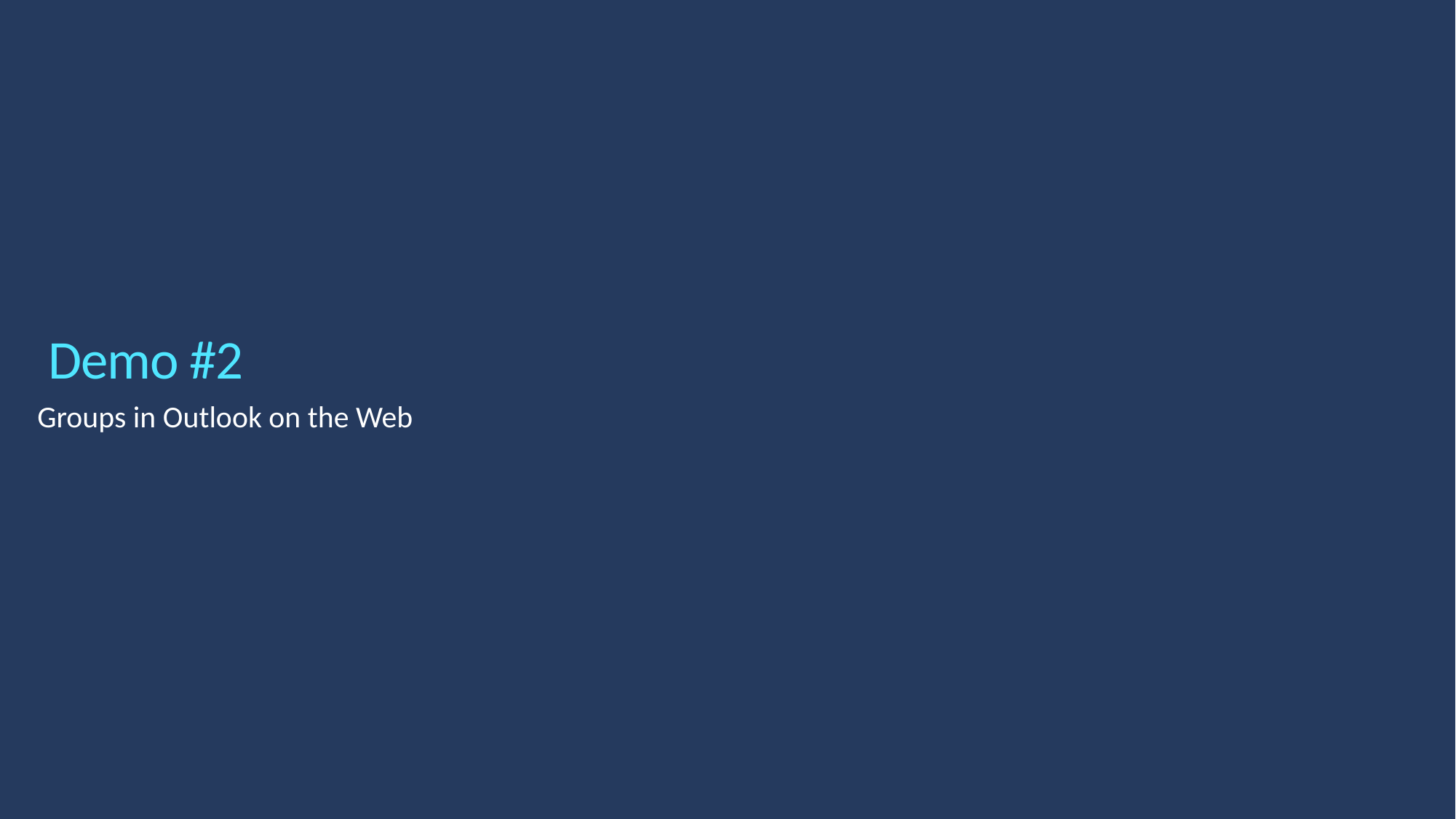

Demo #2
Groups in Outlook on the Web